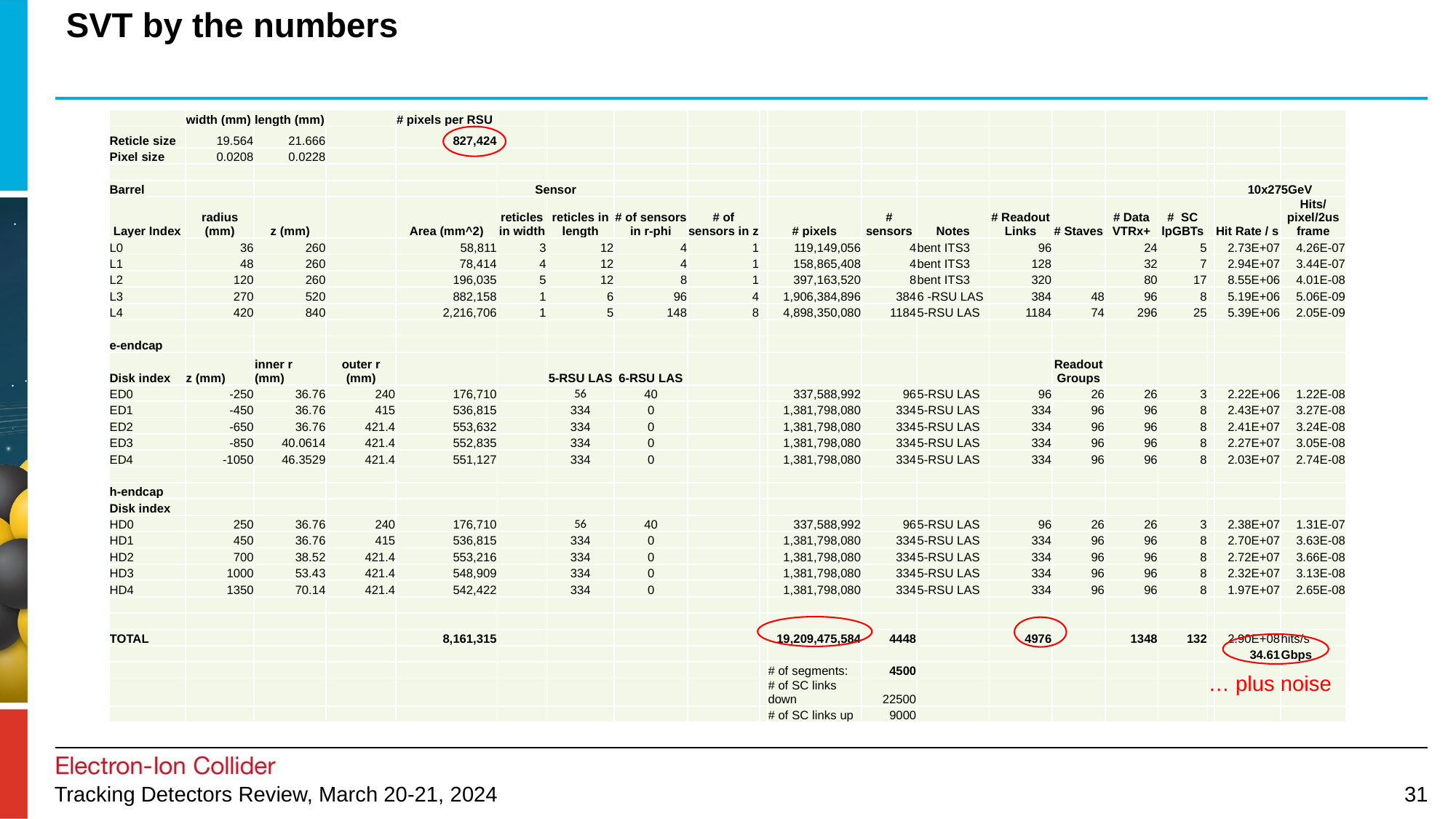

# SVT by the numbers
|  | width (mm) | length (mm) |  | # pixels per RSU |  |  |  |  |  |  |  |  |  |  |  |  |  |  |  |
| --- | --- | --- | --- | --- | --- | --- | --- | --- | --- | --- | --- | --- | --- | --- | --- | --- | --- | --- | --- |
| Reticle size | 19.564 | 21.666 |  | 827,424 |  |  |  |  |  |  |  |  |  |  |  |  |  |  |  |
| Pixel size | 0.0208 | 0.0228 |  |  |  |  |  |  |  |  |  |  |  |  |  |  |  |  |  |
|  |  |  |  |  |  |  |  |  |  |  |  |  |  |  |  |  |  |  |  |
| Barrel |  |  |  |  | Sensor |  |  |  |  |  |  |  |  |  |  |  |  | 10x275GeV |  |
| Layer Index | radius (mm) | z (mm) |  | Area (mm^2) | reticles in width | reticles in length | # of sensors in r-phi | # of sensors in z |  | # pixels | # sensors | Notes | # Readout Links | # Staves | # Data VTRx+ | # SC lpGBTs |  | Hit Rate / s | Hits/pixel/2us frame |
| L0 | 36 | 260 |  | 58,811 | 3 | 12 | 4 | 1 |  | 119,149,056 | 4 | bent ITS3 | 96 |  | 24 | 5 |  | 2.73E+07 | 4.26E-07 |
| L1 | 48 | 260 |  | 78,414 | 4 | 12 | 4 | 1 |  | 158,865,408 | 4 | bent ITS3 | 128 |  | 32 | 7 |  | 2.94E+07 | 3.44E-07 |
| L2 | 120 | 260 |  | 196,035 | 5 | 12 | 8 | 1 |  | 397,163,520 | 8 | bent ITS3 | 320 |  | 80 | 17 |  | 8.55E+06 | 4.01E-08 |
| L3 | 270 | 520 |  | 882,158 | 1 | 6 | 96 | 4 |  | 1,906,384,896 | 384 | 6 -RSU LAS | 384 | 48 | 96 | 8 |  | 5.19E+06 | 5.06E-09 |
| L4 | 420 | 840 |  | 2,216,706 | 1 | 5 | 148 | 8 |  | 4,898,350,080 | 1184 | 5-RSU LAS | 1184 | 74 | 296 | 25 |  | 5.39E+06 | 2.05E-09 |
|  |  |  |  |  |  |  |  |  |  |  |  |  |  |  |  |  |  |  |  |
| e-endcap |  |  |  |  |  |  |  |  |  |  |  |  |  |  |  |  |  |  |  |
| Disk index | z (mm) | inner r (mm) | outer r (mm) |  |  | 5-RSU LAS | 6-RSU LAS |  |  |  |  |  |  | Readout Groups |  |  |  |  |  |
| ED0 | -250 | 36.76 | 240 | 176,710 |  | 56 | 40 |  |  | 337,588,992 | 96 | 5-RSU LAS | 96 | 26 | 26 | 3 |  | 2.22E+06 | 1.22E-08 |
| ED1 | -450 | 36.76 | 415 | 536,815 |  | 334 | 0 |  |  | 1,381,798,080 | 334 | 5-RSU LAS | 334 | 96 | 96 | 8 |  | 2.43E+07 | 3.27E-08 |
| ED2 | -650 | 36.76 | 421.4 | 553,632 |  | 334 | 0 |  |  | 1,381,798,080 | 334 | 5-RSU LAS | 334 | 96 | 96 | 8 |  | 2.41E+07 | 3.24E-08 |
| ED3 | -850 | 40.0614 | 421.4 | 552,835 |  | 334 | 0 |  |  | 1,381,798,080 | 334 | 5-RSU LAS | 334 | 96 | 96 | 8 |  | 2.27E+07 | 3.05E-08 |
| ED4 | -1050 | 46.3529 | 421.4 | 551,127 |  | 334 | 0 |  |  | 1,381,798,080 | 334 | 5-RSU LAS | 334 | 96 | 96 | 8 |  | 2.03E+07 | 2.74E-08 |
|  |  |  |  |  |  |  |  |  |  |  |  |  |  |  |  |  |  |  |  |
| h-endcap |  |  |  |  |  |  |  |  |  |  |  |  |  |  |  |  |  |  |  |
| Disk index |  |  |  |  |  |  |  |  |  |  |  |  |  |  |  |  |  |  |  |
| HD0 | 250 | 36.76 | 240 | 176,710 |  | 56 | 40 |  |  | 337,588,992 | 96 | 5-RSU LAS | 96 | 26 | 26 | 3 |  | 2.38E+07 | 1.31E-07 |
| HD1 | 450 | 36.76 | 415 | 536,815 |  | 334 | 0 |  |  | 1,381,798,080 | 334 | 5-RSU LAS | 334 | 96 | 96 | 8 |  | 2.70E+07 | 3.63E-08 |
| HD2 | 700 | 38.52 | 421.4 | 553,216 |  | 334 | 0 |  |  | 1,381,798,080 | 334 | 5-RSU LAS | 334 | 96 | 96 | 8 |  | 2.72E+07 | 3.66E-08 |
| HD3 | 1000 | 53.43 | 421.4 | 548,909 |  | 334 | 0 |  |  | 1,381,798,080 | 334 | 5-RSU LAS | 334 | 96 | 96 | 8 |  | 2.32E+07 | 3.13E-08 |
| HD4 | 1350 | 70.14 | 421.4 | 542,422 |  | 334 | 0 |  |  | 1,381,798,080 | 334 | 5-RSU LAS | 334 | 96 | 96 | 8 |  | 1.97E+07 | 2.65E-08 |
|  |  |  |  |  |  |  |  |  |  |  |  |  |  |  |  |  |  |  |  |
|  |  |  |  |  |  |  |  |  |  |  |  |  |  |  |  |  |  |  |  |
| TOTAL |  |  |  | 8,161,315 |  |  |  |  |  | 19,209,475,584 | 4448 |  | 4976 |  | 1348 | 132 |  | 2.90E+08 | hits/s |
|  |  |  |  |  |  |  |  |  |  |  |  |  |  |  |  |  |  | 34.61 | Gbps |
|  |  |  |  |  |  |  |  |  |  | # of segments: | 4500 |  |  |  |  |  |  |  |  |
|  |  |  |  |  |  |  |  |  |  | # of SC links down | 22500 |  |  |  |  |  |  |  |  |
|  |  |  |  |  |  |  |  |  |  | # of SC links up | 9000 |  |  |  |  |  |  |  |  |

… plus noise